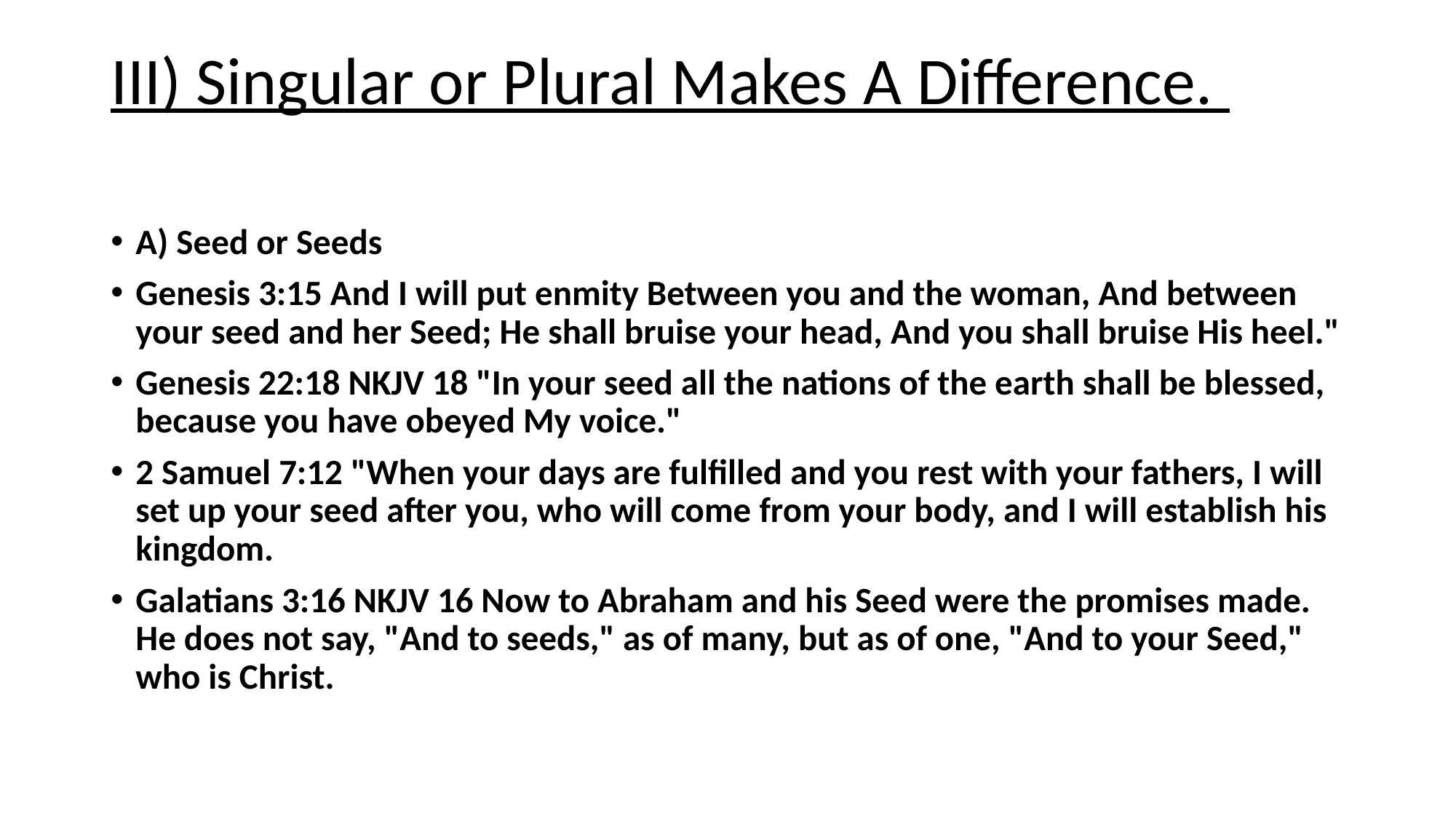

# III) Singular or Plural Makes A Difference.
A) Seed or Seeds
Genesis 3:15 And I will put enmity Between you and the woman, And between your seed and her Seed; He shall bruise your head, And you shall bruise His heel."
Genesis 22:18 NKJV 18 "In your seed all the nations of the earth shall be blessed, because you have obeyed My voice."
2 Samuel 7:12 "When your days are fulfilled and you rest with your fathers, I will set up your seed after you, who will come from your body, and I will establish his kingdom.
Galatians 3:16 NKJV 16 Now to Abraham and his Seed were the promises made. He does not say, "And to seeds," as of many, but as of one, "And to your Seed," who is Christ.